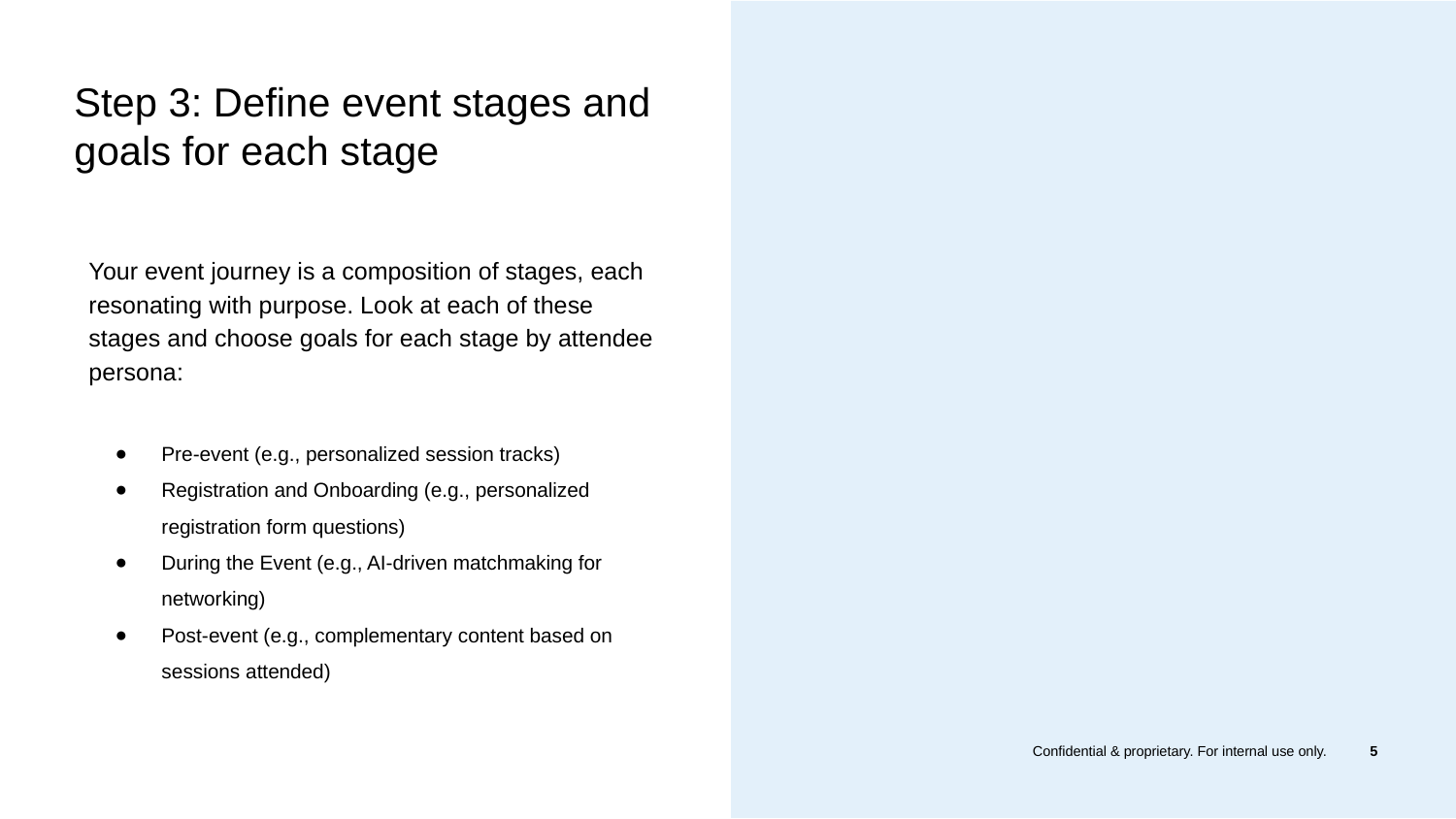

Step 3: Define event stages and goals for each stage
Your event journey is a composition of stages, each resonating with purpose. Look at each of these stages and choose goals for each stage by attendee persona:

Pre-event (e.g., personalized session tracks)
Registration and Onboarding (e.g., personalized registration form questions)
During the Event (e.g., AI-driven matchmaking for networking)
Post-event (e.g., complementary content based on sessions attended)